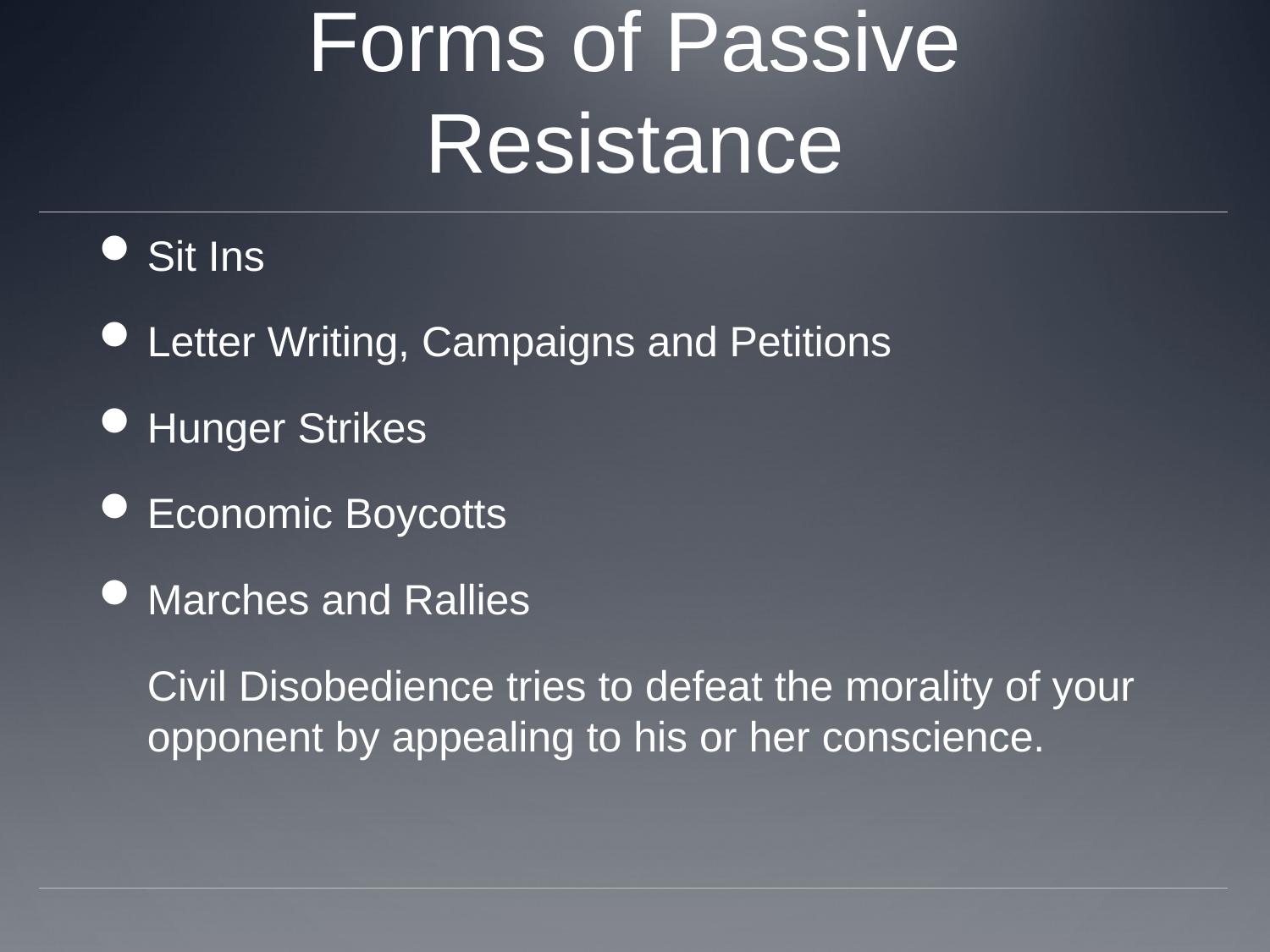

# Forms of Passive Resistance
Sit Ins
Letter Writing, Campaigns and Petitions
Hunger Strikes
Economic Boycotts
Marches and Rallies
	Civil Disobedience tries to defeat the morality of your opponent by appealing to his or her conscience.